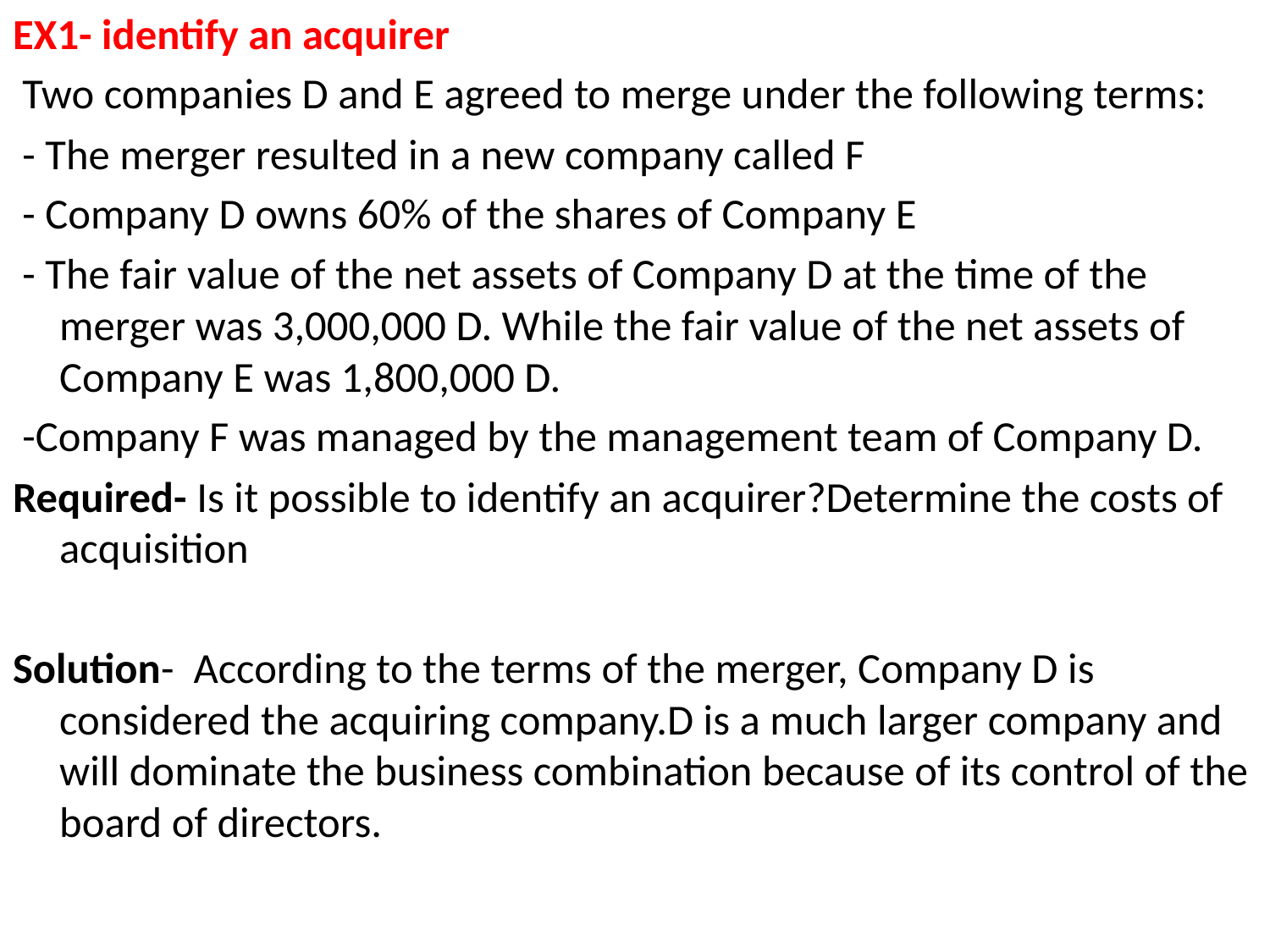

EX1- identify an acquirer
 Two companies D and E agreed to merge under the following terms:
 - The merger resulted in a new company called F
 - Company D owns 60% of the shares of Company E
 - The fair value of the net assets of Company D at the time of the merger was 3,000,000 D. While the fair value of the net assets of Company E was 1,800,000 D.
 -Company F was managed by the management team of Company D.
Required- Is it possible to identify an acquirer?Determine the costs of acquisition

Solution-  According to the terms of the merger, Company D is considered the acquiring company.D is a much larger company and will dominate the business combination because of its control of the board of directors.